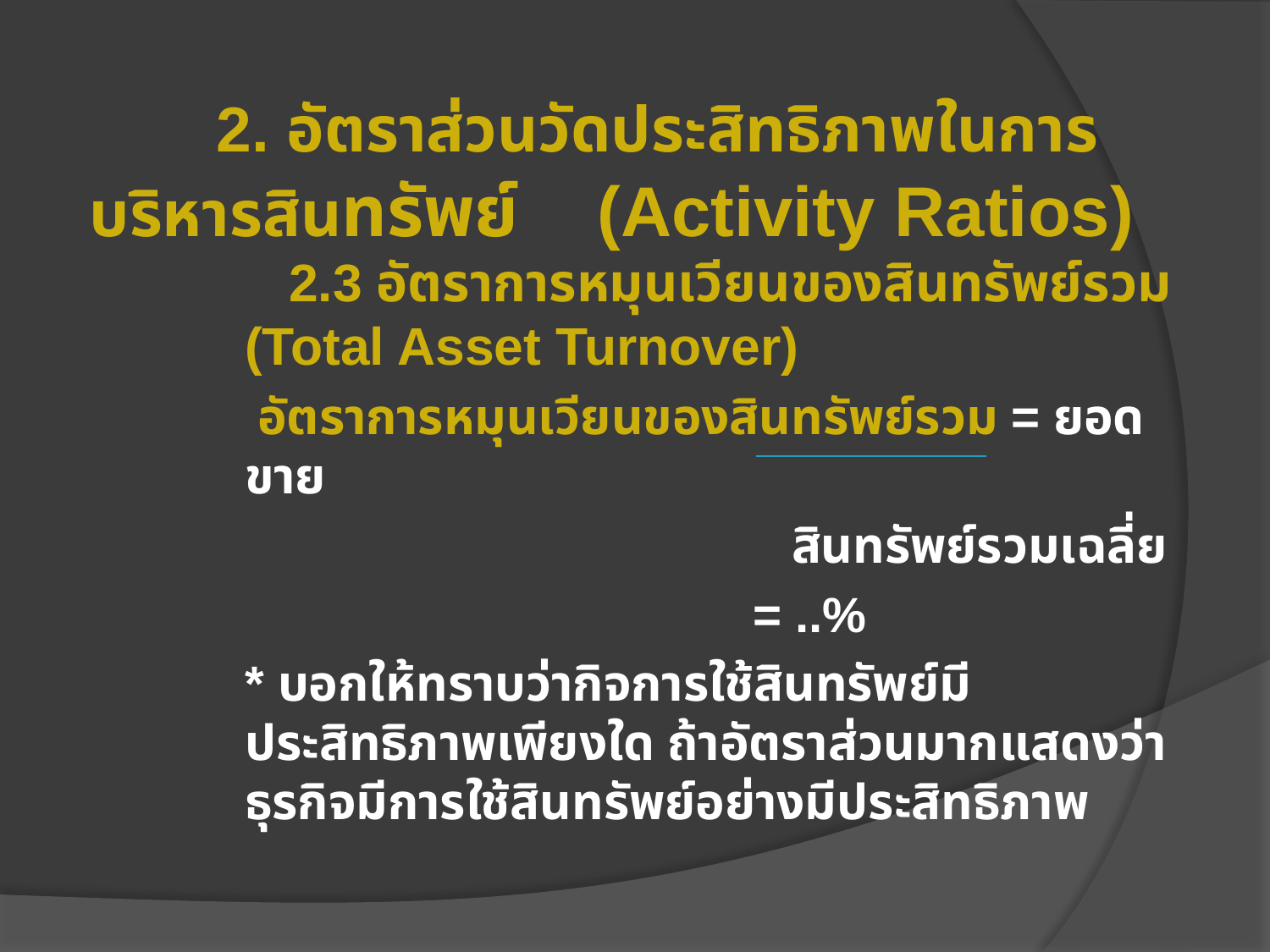

# 2. อัตราส่วนวัดประสิทธิภาพในการบริหารสินทรัพย์ 	(Activity Ratios)
   2.3 อัตราการหมุนเวียนของสินทรัพย์รวม (Total Asset Turnover)
 อัตราการหมุนเวียนของสินทรัพย์รวม = ยอดขาย
				   สินทรัพย์รวมเฉลี่ย
				= ..%
* บอกให้ทราบว่ากิจการใช้สินทรัพย์มีประสิทธิภาพเพียงใด ถ้าอัตราส่วนมากแสดงว่าธุรกิจมีการใช้สินทรัพย์อย่างมีประสิทธิภาพ